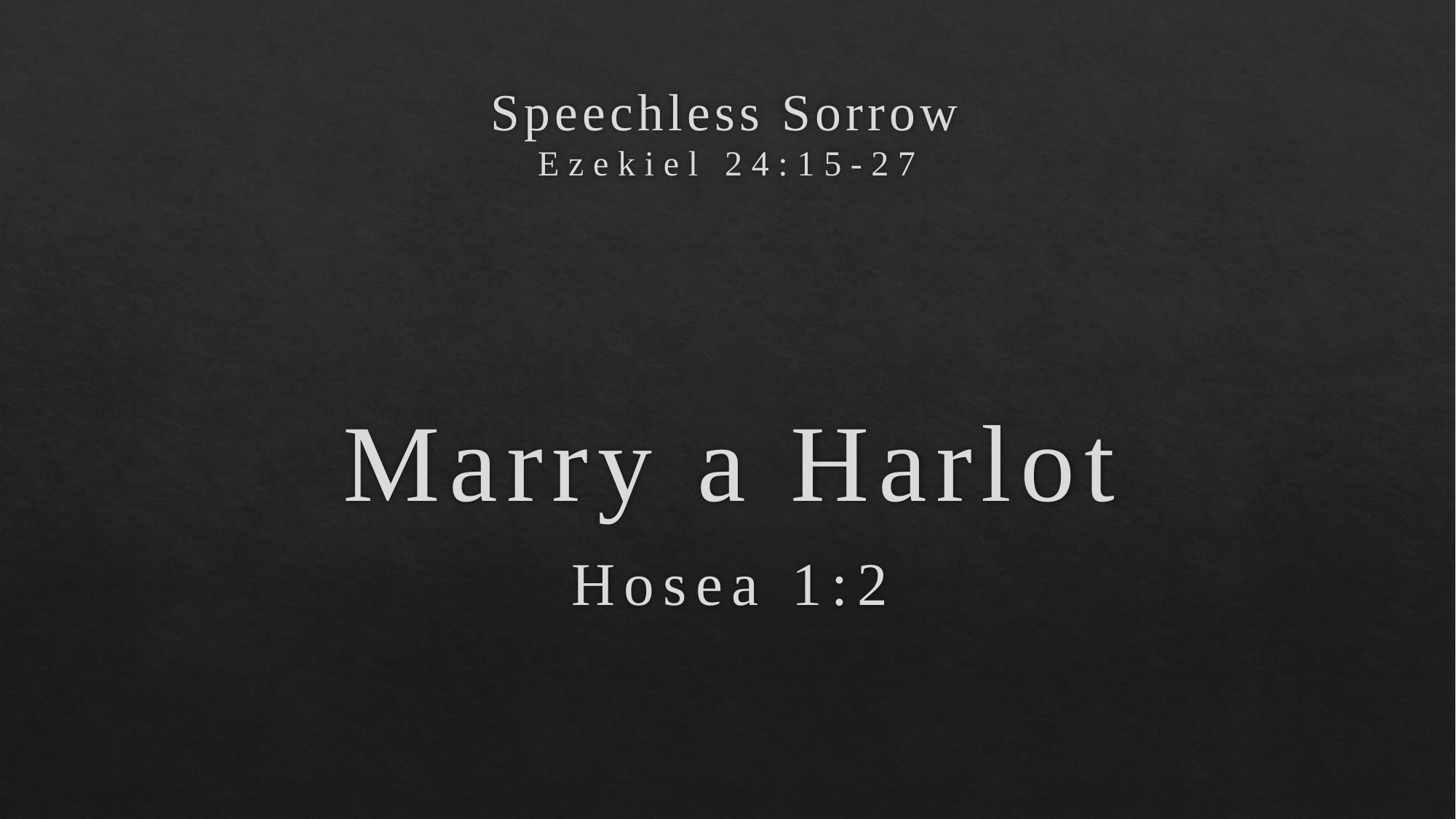

# Speechless Sorrow Ezekiel 24:15-27
Marry a Harlot
Hosea 1:2